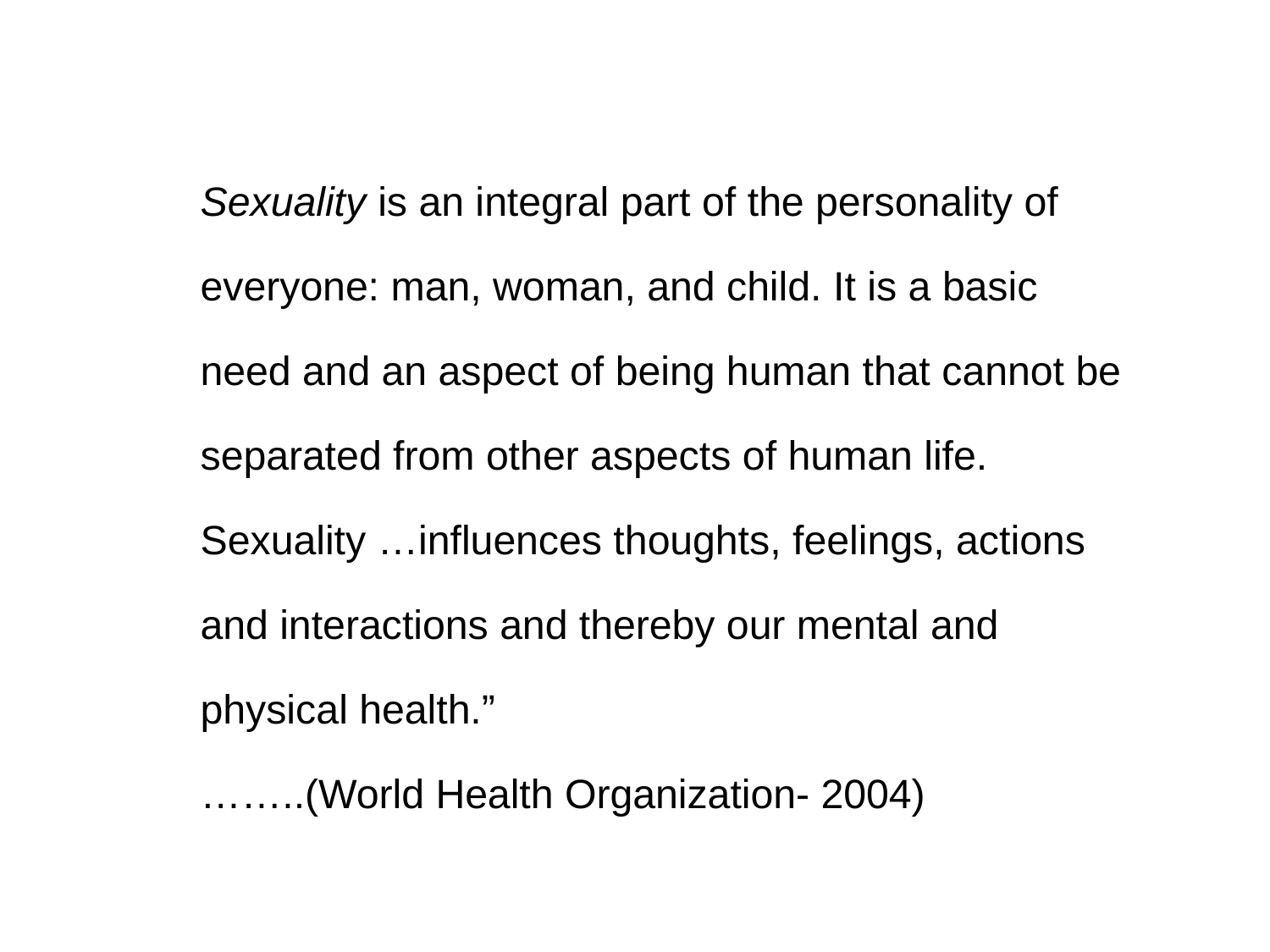

Sexuality is an integral part of the personality of everyone: man, woman, and child. It is a basic need and an aspect of being human that cannot be separated from other aspects of human life. Sexuality …influences thoughts, feelings, actions and interactions and thereby our mental and physical health.”
……..(World Health Organization- 2004)